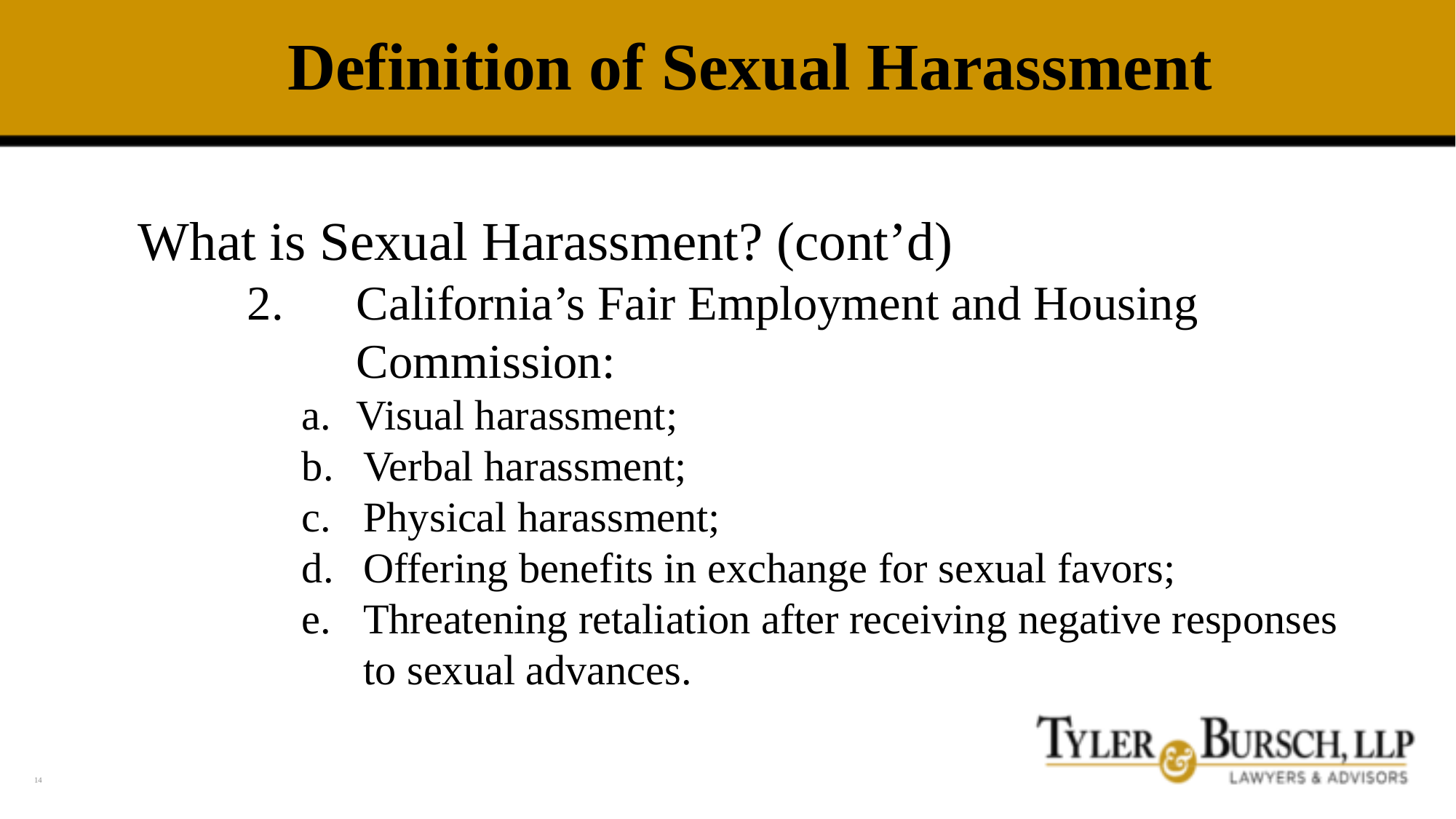

# Definition of Sexual Harassment
What is Sexual Harassment? (cont’d)
	2.	California’s Fair Employment and Housing 				Commission:
Visual harassment;
Verbal harassment;
Physical harassment;
Offering benefits in exchange for sexual favors;
Threatening retaliation after receiving negative responses to sexual advances.
14